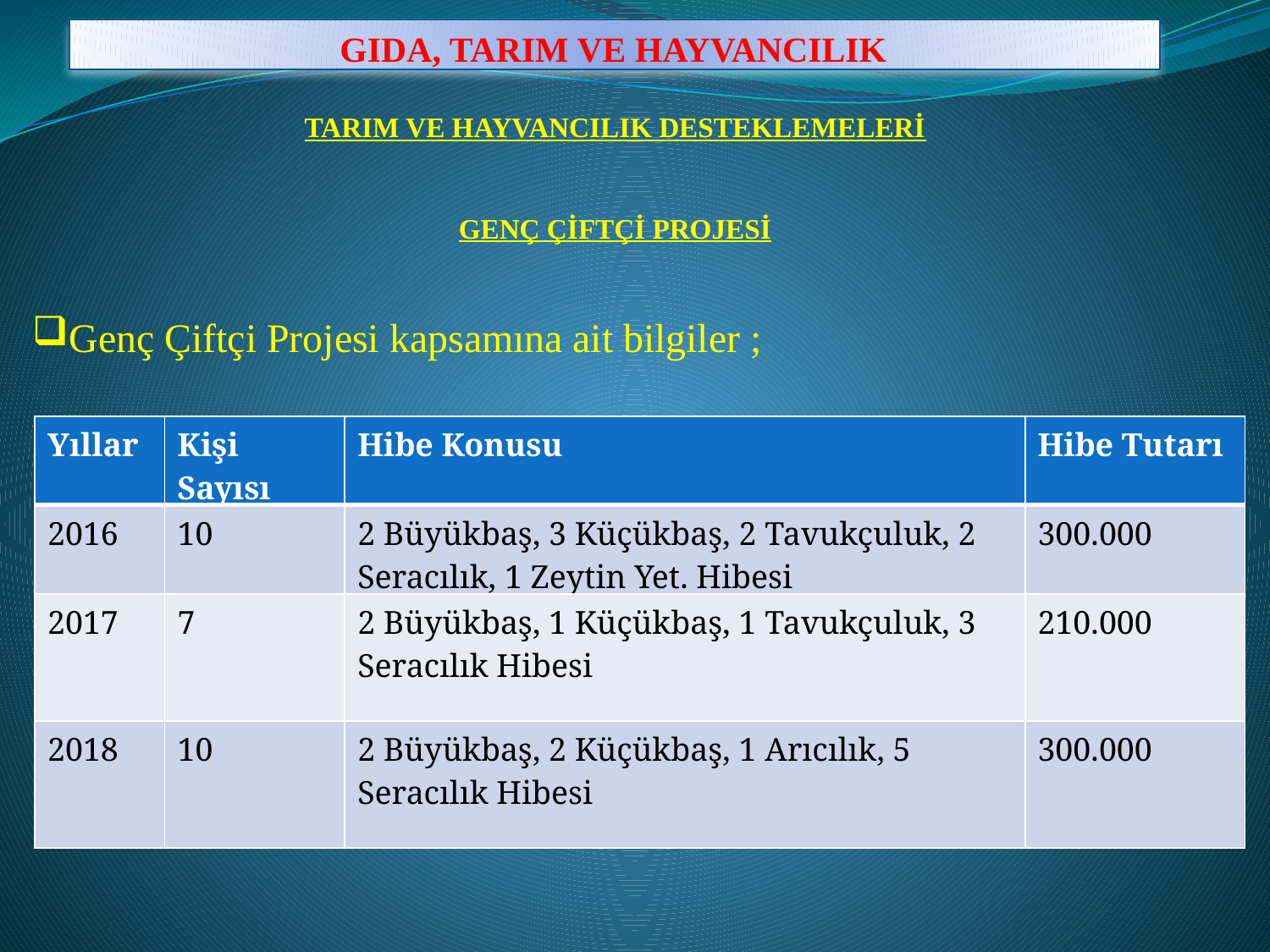

# GIDA, TARIM VE HAYVANCILIK

TARIM VE HAYVANCILIK DESTEKLEMELERİ

GENÇ ÇİFTÇİ PROJESİ

Genç Çiftçi Projesi kapsamına ait bilgiler ;

| Yıllar | Kişi Sayısı | Hibe Konusu | Hibe Tutarı |
| --- | --- | --- | --- |
| 2016 | 10 | 2 Büyükbaş, 3 Küçükbaş, 2 Tavukçuluk, 2 Seracılık, 1 Zeytin Yet. Hibesi | 300.000 |
| 2017 | 7 | 2 Büyükbaş, 1 Küçükbaş, 1 Tavukçuluk, 3 Seracılık Hibesi | 210.000 |
| 2018 | 10 | 2 Büyükbaş, 2 Küçükbaş, 1 Arıcılık, 5 Seracılık Hibesi | 300.000 |